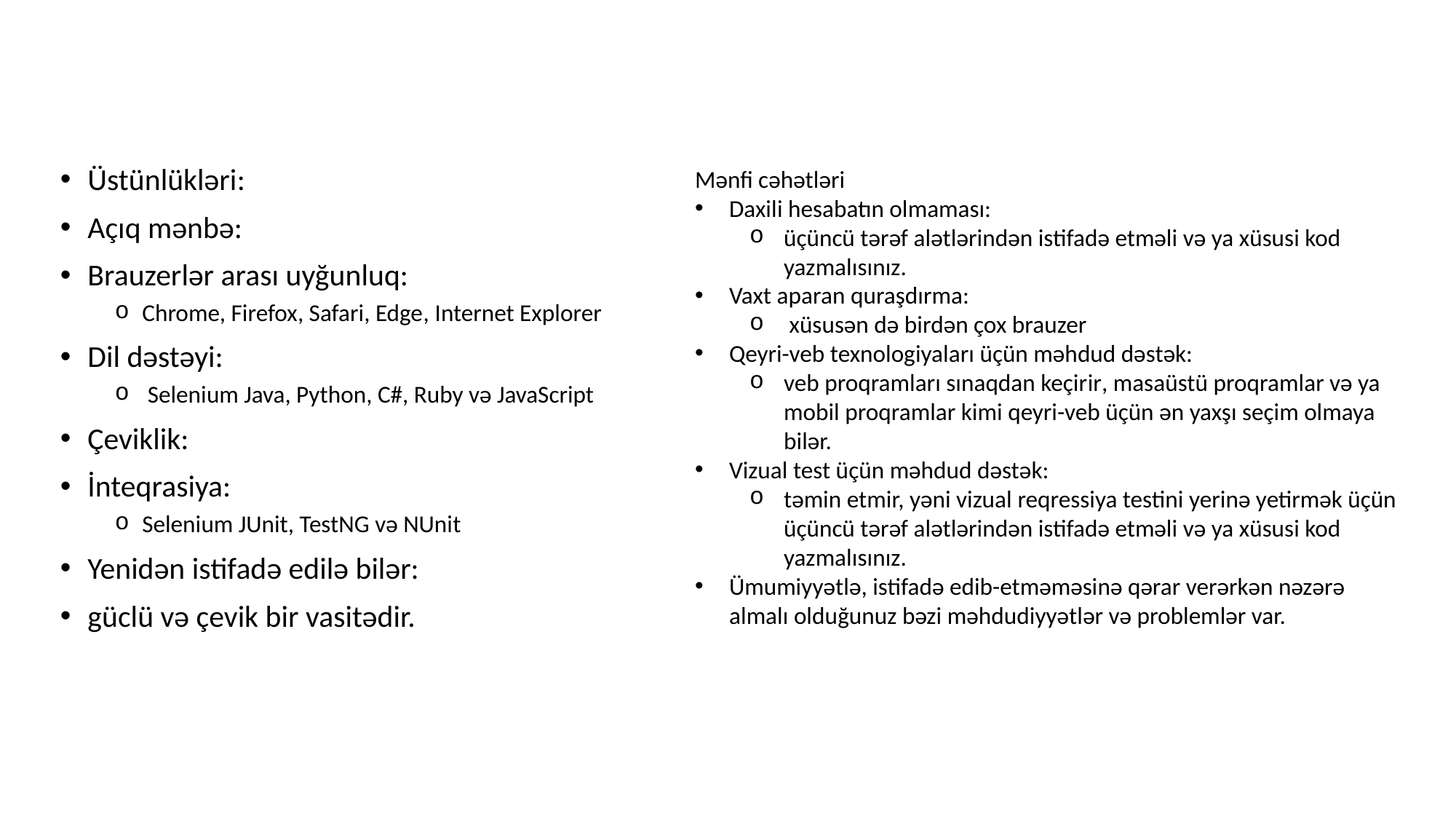

Üstünlükləri:
Açıq mənbə:
Brauzerlər arası uyğunluq:
Chrome, Firefox, Safari, Edge, Internet Explorer
Dil dəstəyi:
 Selenium Java, Python, C#, Ruby və JavaScript
Çeviklik:
İnteqrasiya:
Selenium JUnit, TestNG və NUnit
Yenidən istifadə edilə bilər:
güclü və çevik bir vasitədir.

Mənfi cəhətləri
Daxili hesabatın olmaması:
üçüncü tərəf alətlərindən istifadə etməli və ya xüsusi kod yazmalısınız.
Vaxt aparan quraşdırma:
 xüsusən də birdən çox brauzer
Qeyri-veb texnologiyaları üçün məhdud dəstək:
veb proqramları sınaqdan keçirir, masaüstü proqramlar və ya mobil proqramlar kimi qeyri-veb üçün ən yaxşı seçim olmaya bilər.
Vizual test üçün məhdud dəstək:
təmin etmir, yəni vizual reqressiya testini yerinə yetirmək üçün üçüncü tərəf alətlərindən istifadə etməli və ya xüsusi kod yazmalısınız.
Ümumiyyətlə, istifadə edib-etməməsinə qərar verərkən nəzərə almalı olduğunuz bəzi məhdudiyyətlər və problemlər var.